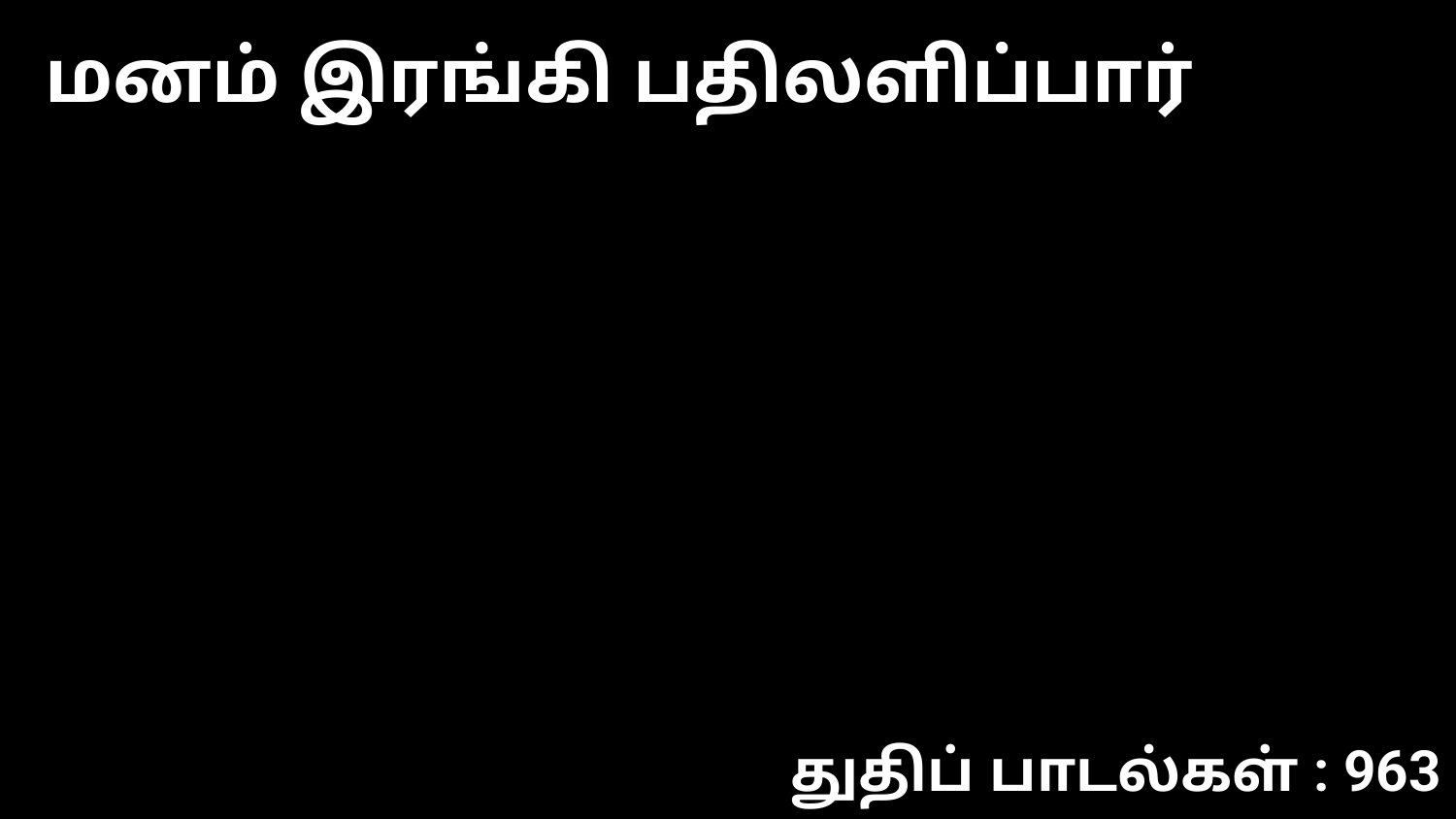

மனம் இரங்கி பதிலளிப்பார்
துதிப் பாடல்கள் : 963